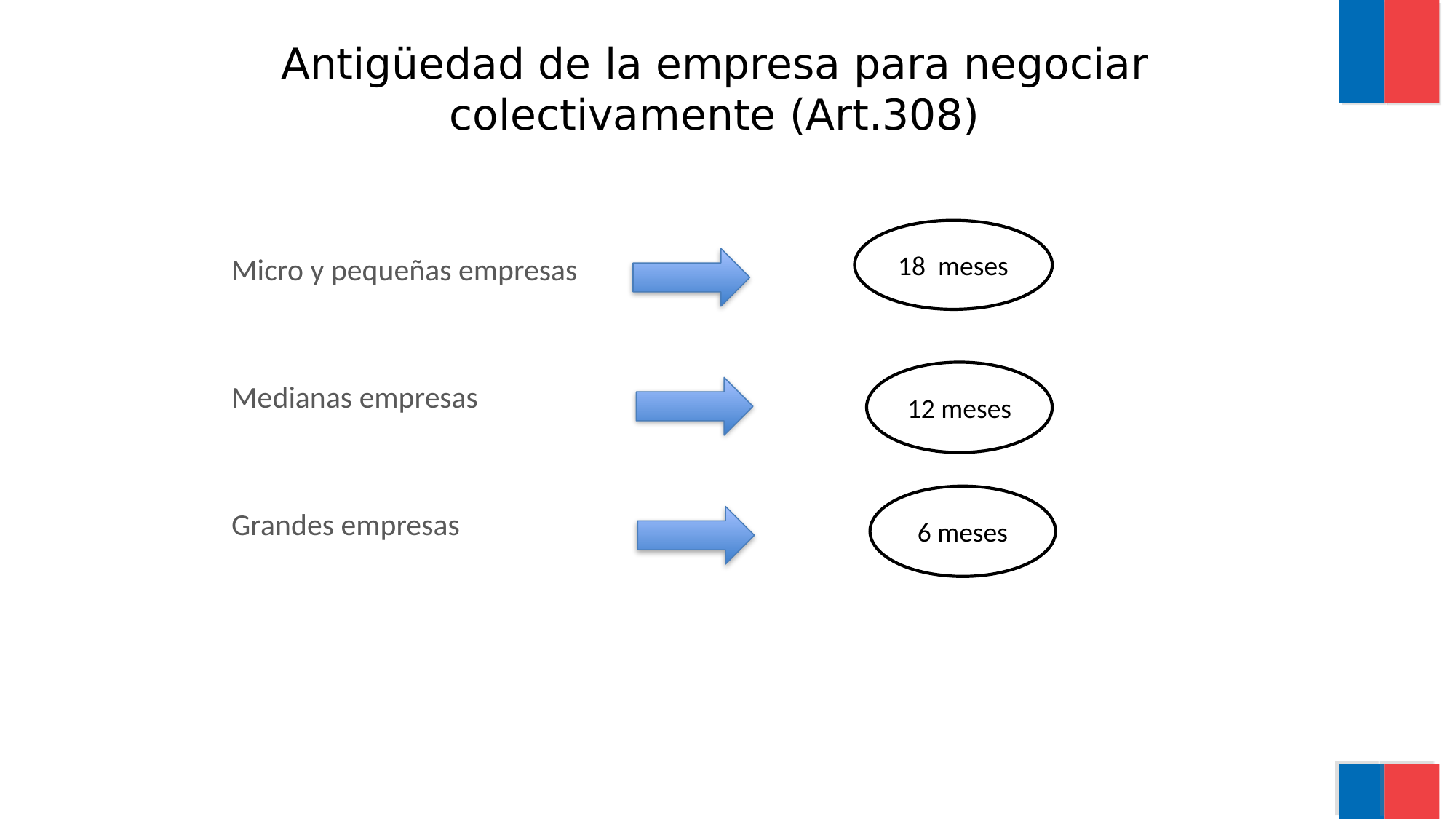

# Antigüedad de la empresa para negociar colectivamente (Art.308)

Micro y pequeñas empresas

Medianas empresas

Grandes empresas
18  meses

12 meses

6 meses